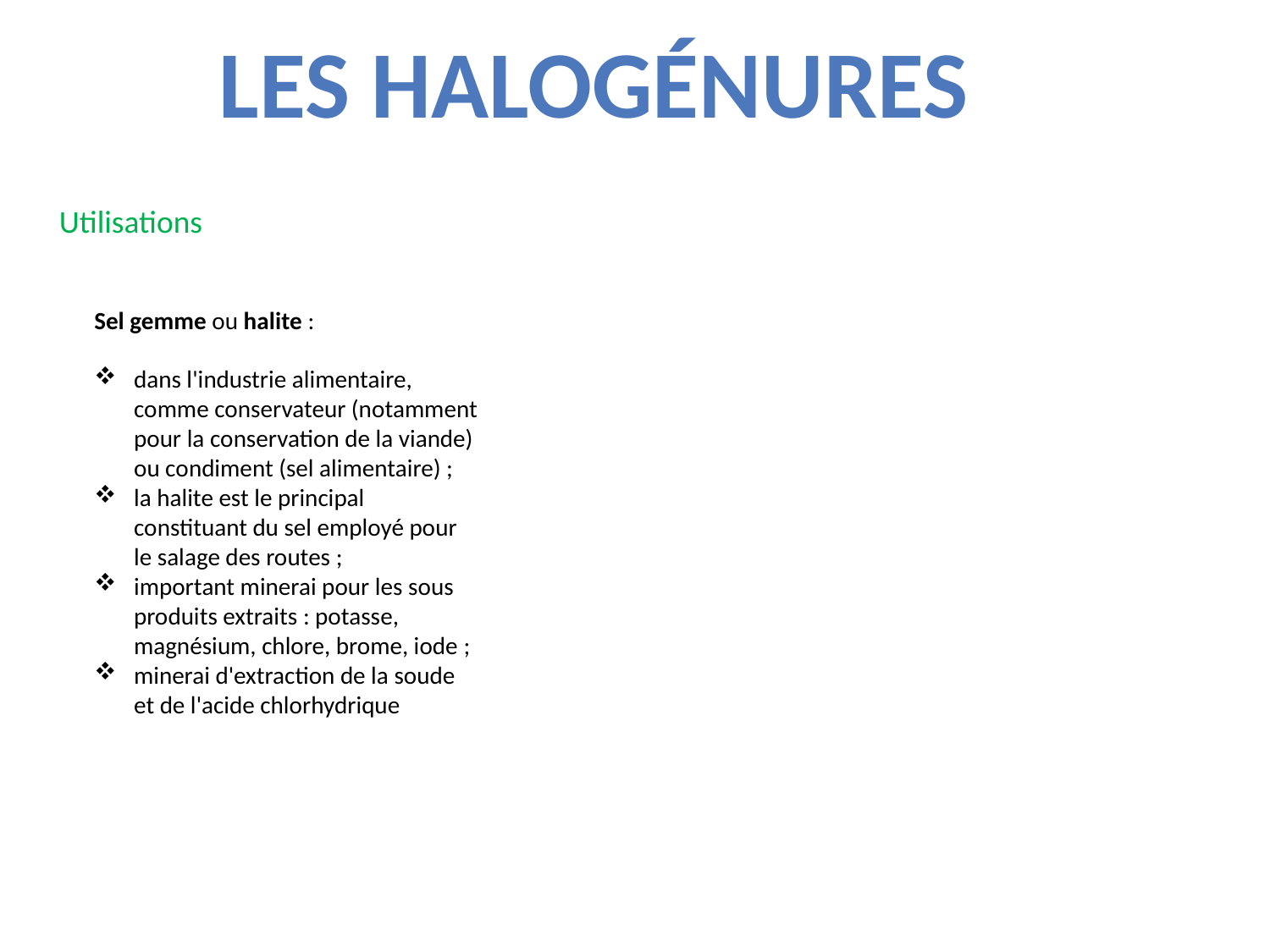

Les halogénures
Utilisations
Sel gemme ou halite :

dans l'industrie alimentaire, comme conservateur (notamment pour la conservation de la viande) ou condiment (sel alimentaire) ;
la halite est le principal constituant du sel employé pour le salage des routes ;
important minerai pour les sous produits extraits : potasse, magnésium, chlore, brome, iode ;
minerai d'extraction de la soude et de l'acide chlorhydrique